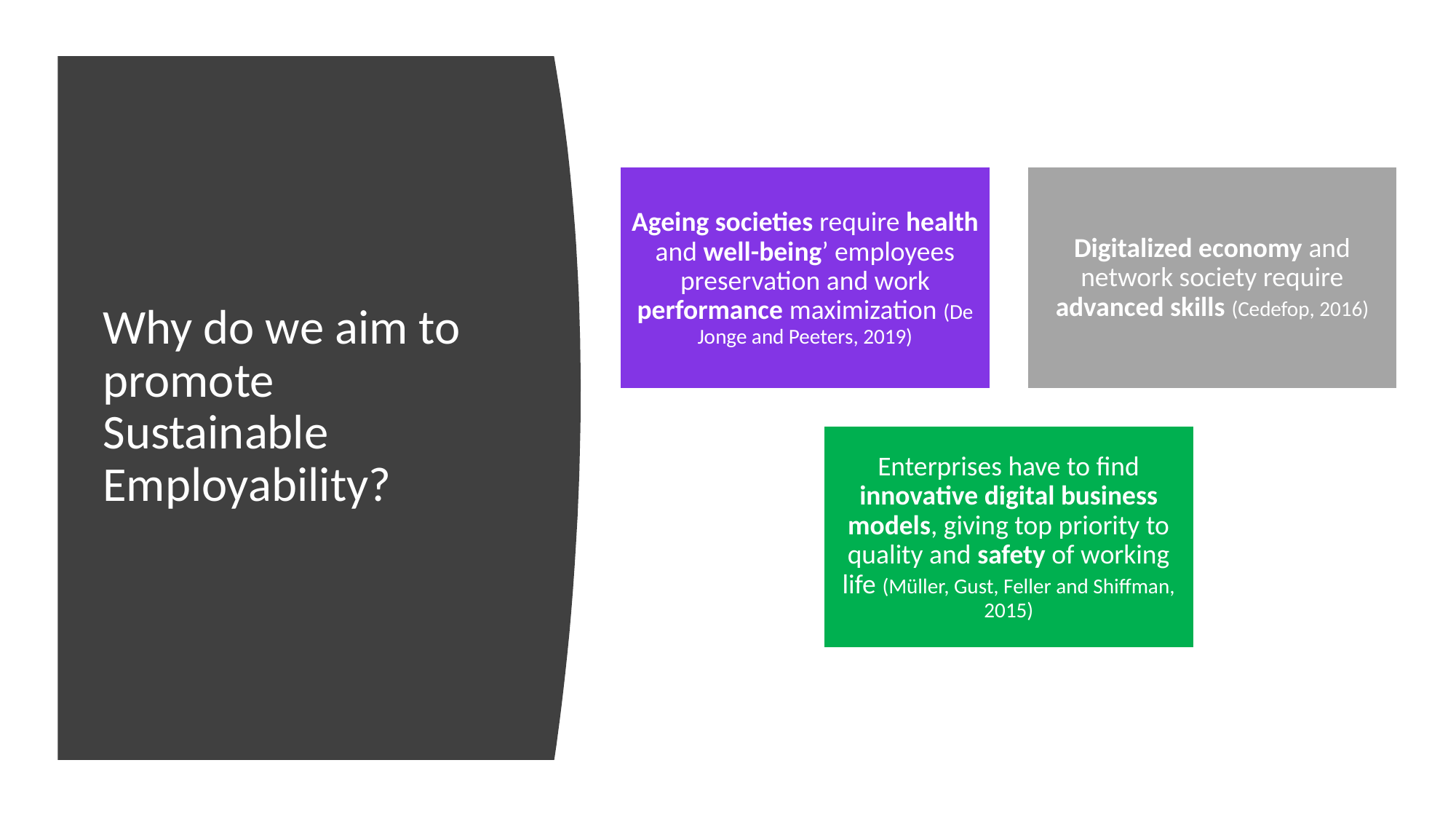

Ageing societies require health and well-being’ employees preservation and work performance maximization (De Jonge and Peeters, 2019)
Digitalized economy and network society require advanced skills (Cedefop, 2016)
Enterprises have to find innovative digital business models, giving top priority to quality and safety of working life (Müller, Gust, Feller and Shiffman, 2015)

# Why do we aim to promote Sustainable Employability?